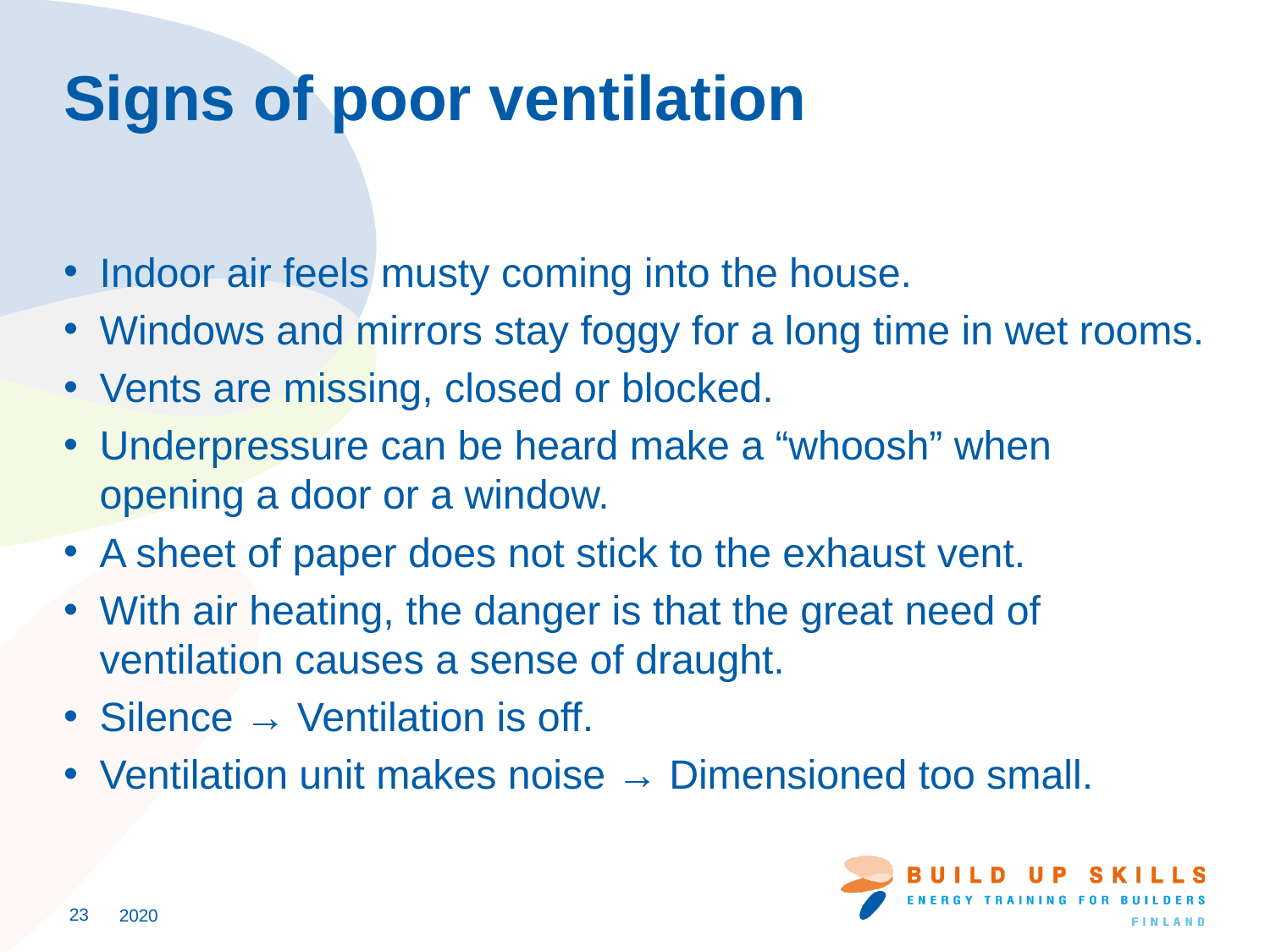

# Signs of poor ventilation
Indoor air feels musty coming into the house.
Windows and mirrors stay foggy for a long time in wet rooms.
Vents are missing, closed or blocked.
Underpressure can be heard make a “whoosh” when opening a door or a window.
A sheet of paper does not stick to the exhaust vent.
With air heating, the danger is that the great need of ventilation causes a sense of draught.
Silence → Ventilation is off.
Ventilation unit makes noise → Dimensioned too small.